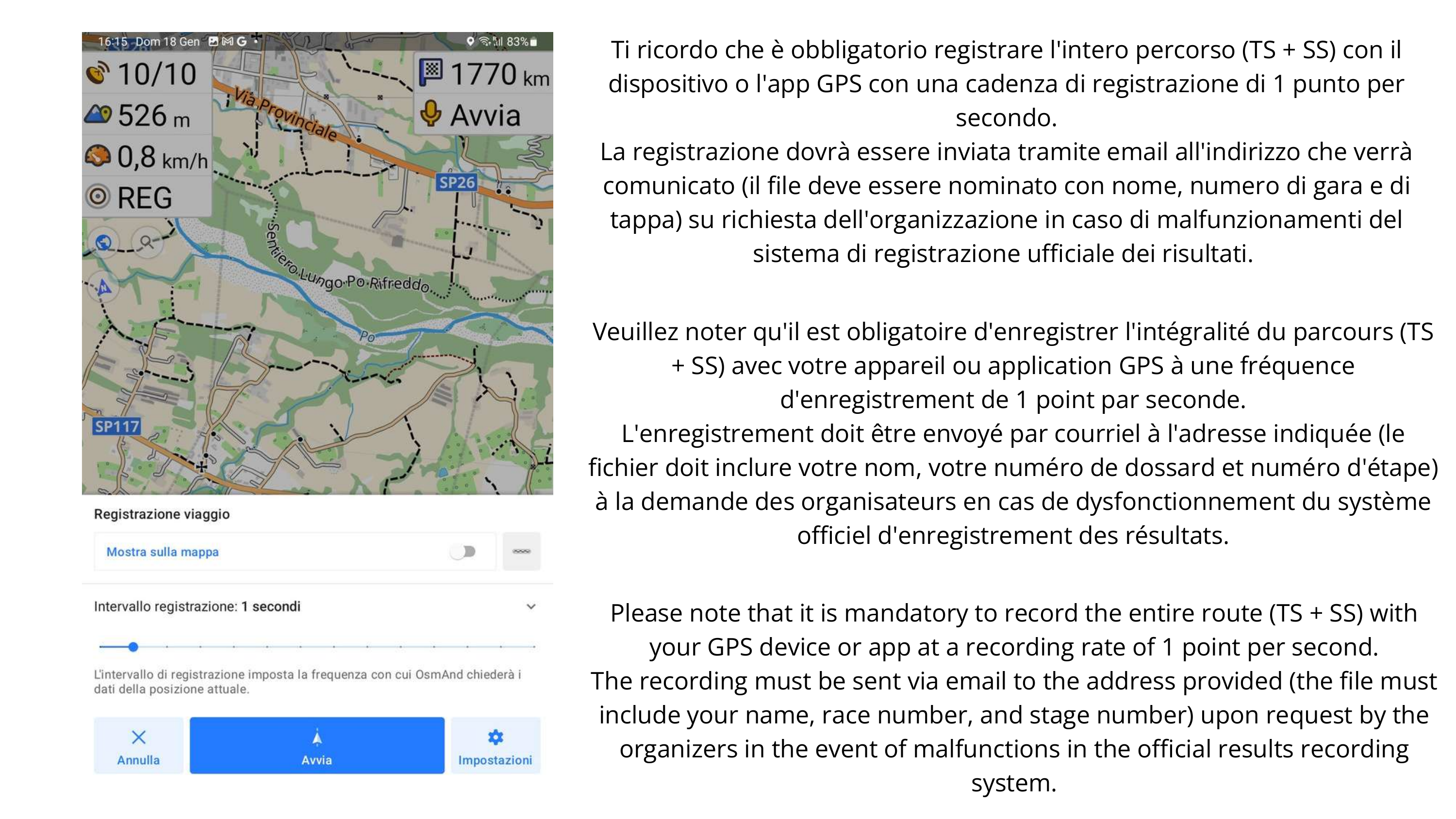

Ti ricordo che è obbligatorio registrare l'intero percorso (TS + SS) con il dispositivo o l'app GPS con una cadenza di registrazione di 1 punto per secondo.
La registrazione dovrà essere inviata tramite email all'indirizzo che verrà comunicato (il file deve essere nominato con nome, numero di gara e di tappa) su richiesta dell'organizzazione in caso di malfunzionamenti del sistema di registrazione ufficiale dei risultati.

Veuillez noter qu'il est obligatoire d'enregistrer l'intégralité du parcours (TS + SS) avec votre appareil ou application GPS à une fréquence d'enregistrement de 1 point par seconde.
L'enregistrement doit être envoyé par courriel à l'adresse indiquée (le fichier doit inclure votre nom, votre numéro de dossard et numéro d'étape) à la demande des organisateurs en cas de dysfonctionnement du système officiel d'enregistrement des résultats.
Please note that it is mandatory to record the entire route (TS + SS) with your GPS device or app at a recording rate of 1 point per second.
The recording must be sent via email to the address provided (the file must include your name, race number, and stage number) upon request by the organizers in the event of malfunctions in the official results recording system.